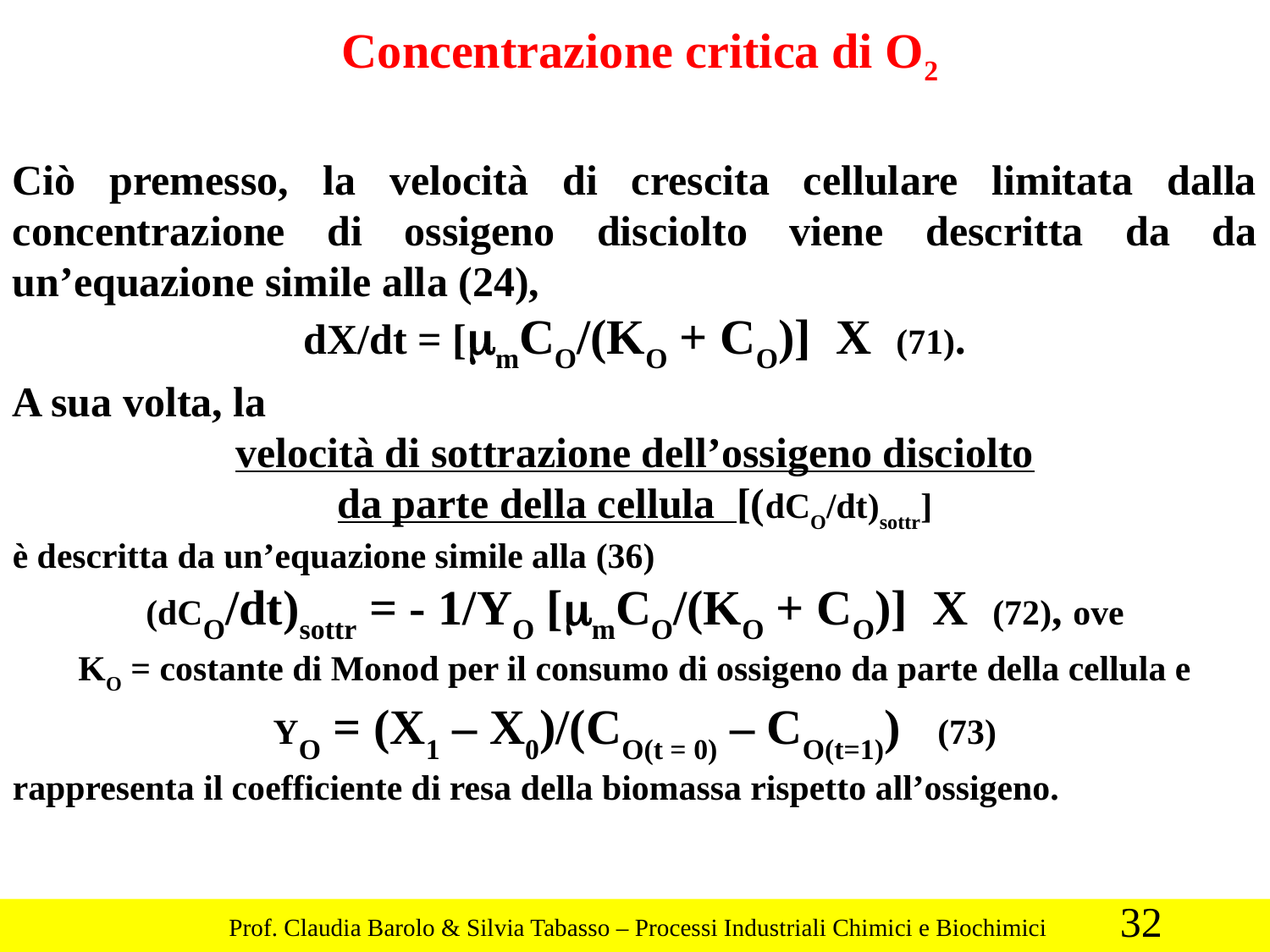

Concentrazione critica di O2
Ciò premesso, la velocità di crescita cellulare limitata dalla concentrazione di ossigeno disciolto viene descritta da da un’equazione simile alla (24),
dX/dt = [μmCO/(KO + CO)] X  (71).
A sua volta, la
velocità di sottrazione dell’ossigeno disciolto
da parte della cellula  [(dCO/dt)sottr]
è descritta da un’equazione simile alla (36)
(dCO/dt)sottr = - 1/YO [μmCO/(KO + CO)] X  (72), ove
KO = costante di Monod per il consumo di ossigeno da parte della cellula e
YO = (X1 – X0)/(CO(t = 0) – CO(t=1))   (73)
rappresenta il coefficiente di resa della biomassa rispetto all’ossigeno.
32